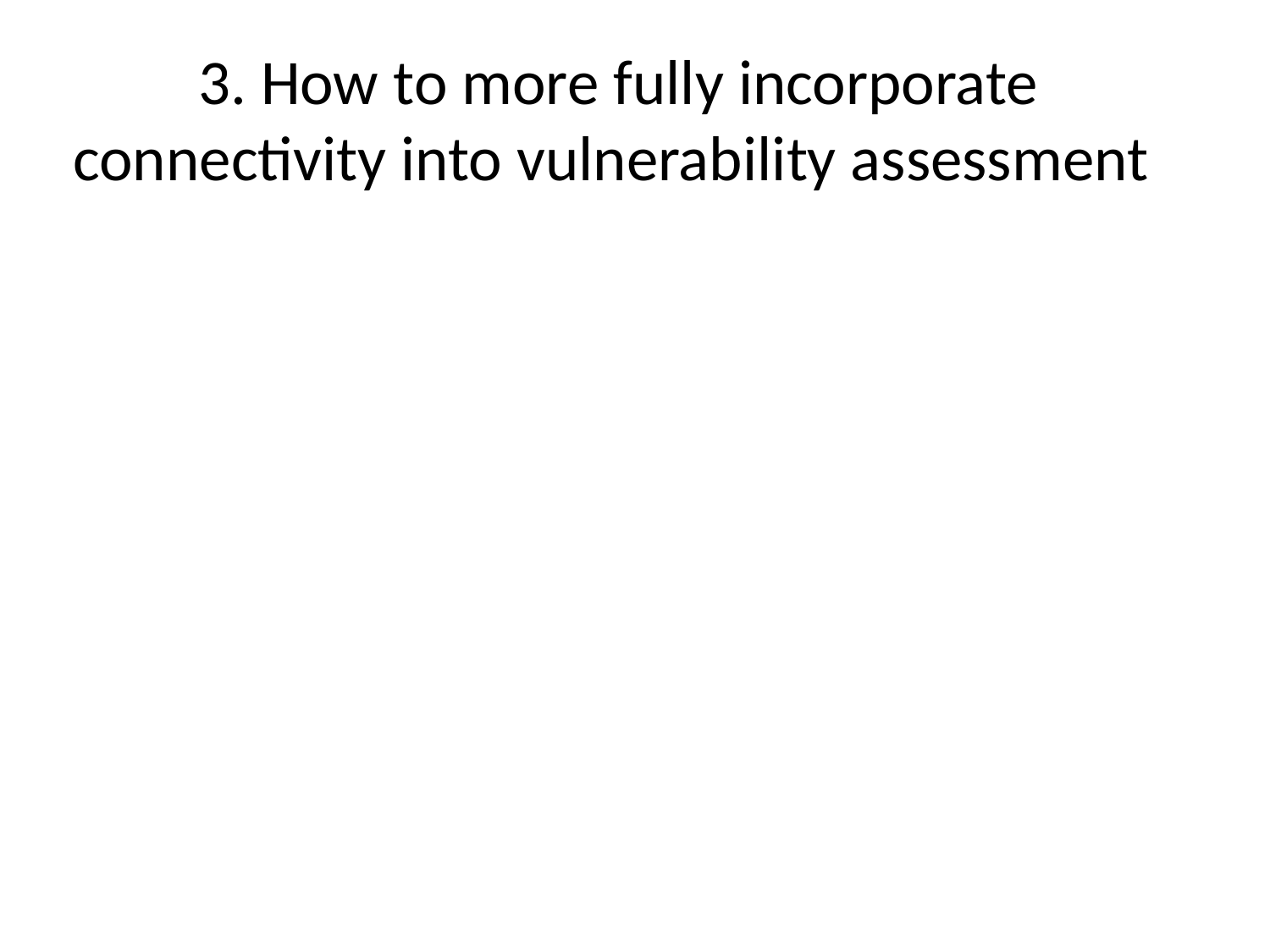

# 3. How to more fully incorporate connectivity into vulnerability assessment